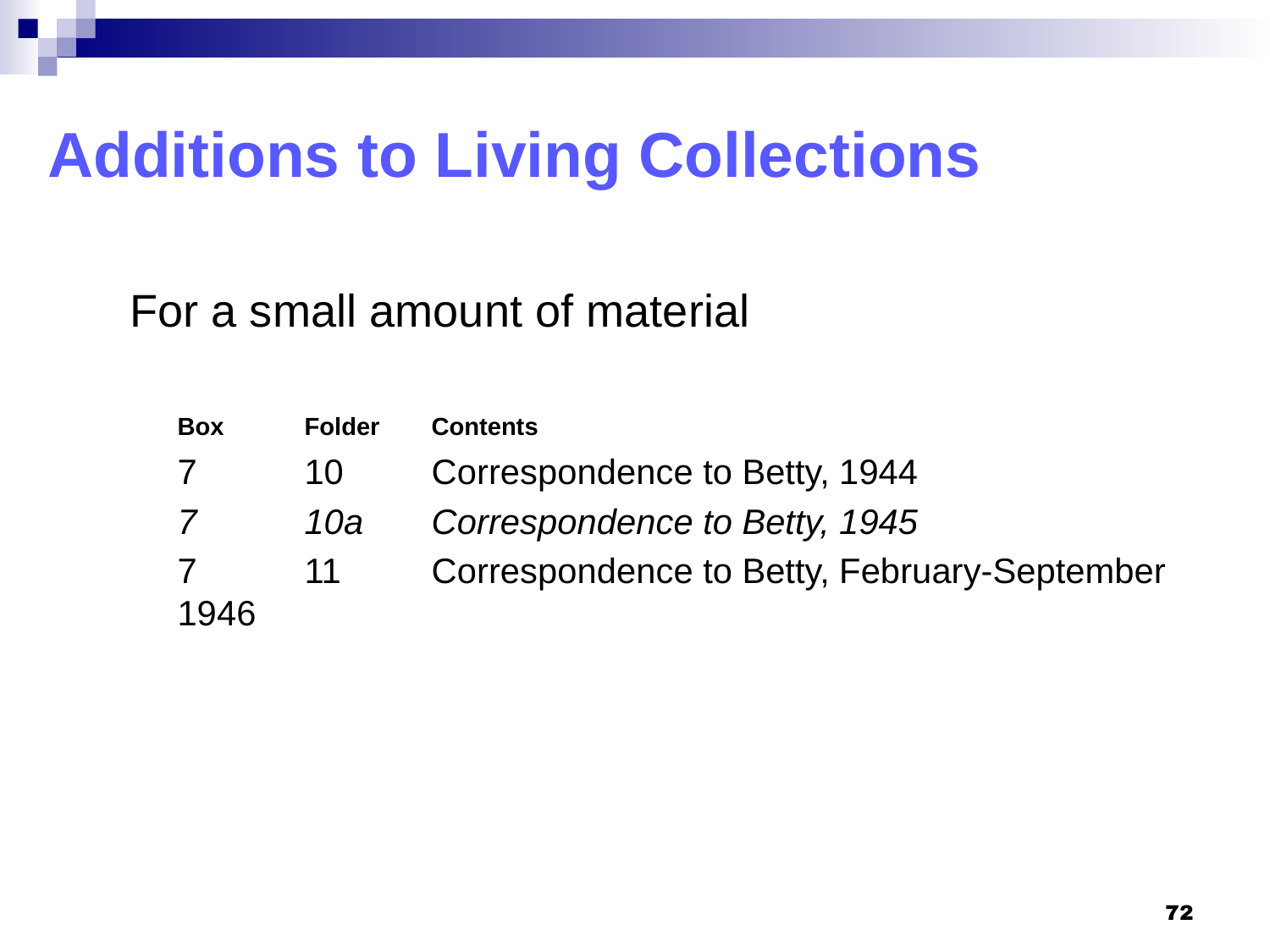

# Additions to Living Collections
For a small amount of material

	Box	Folder	Contents
	7	10	Correspondence to Betty, 1944
	7	10a	Correspondence to Betty, 1945
	7	11	Correspondence to Betty, February-September 1946

72